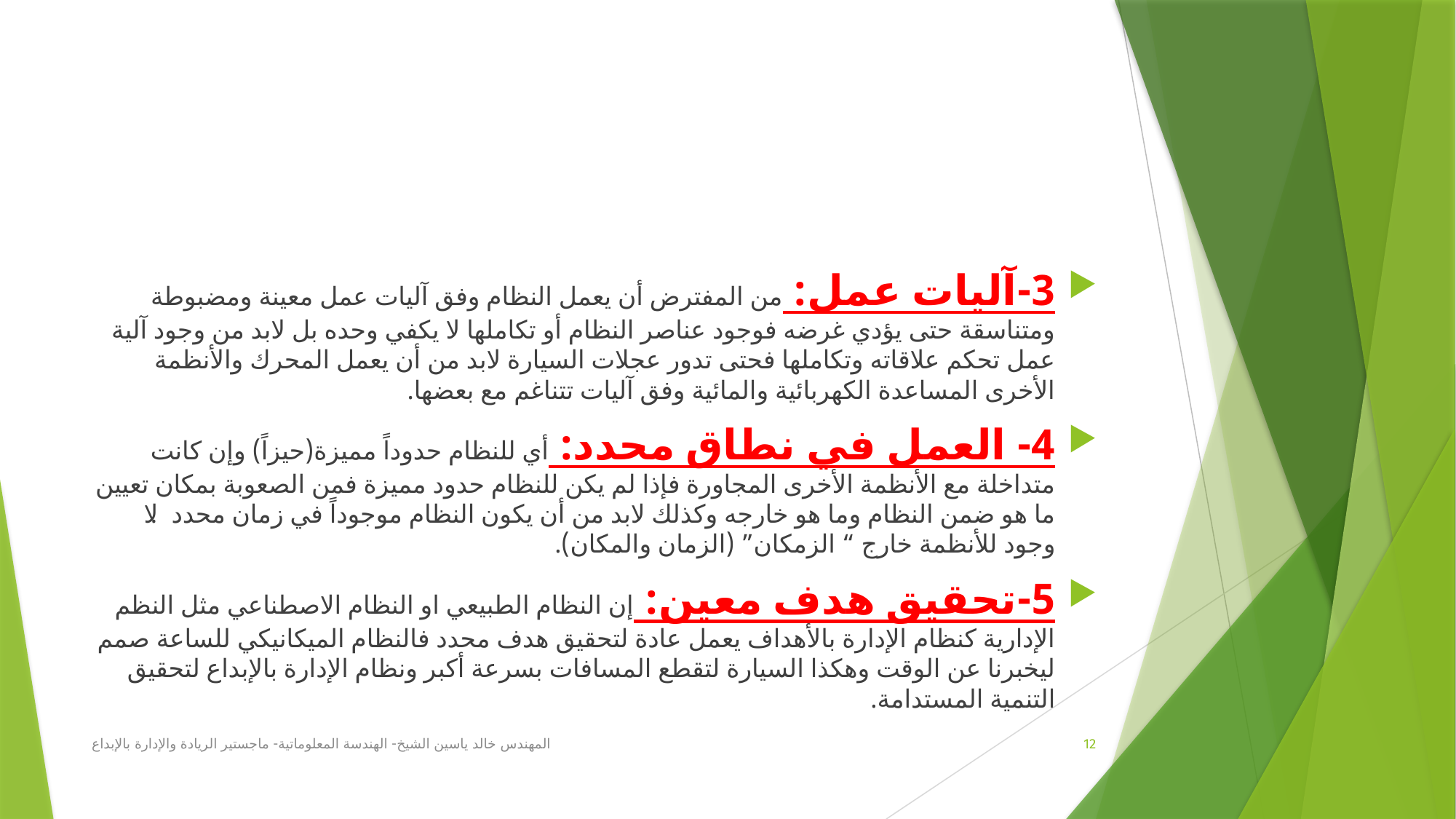

#
3-آليات عمل: من المفترض أن يعمل النظام وفق آليات عمل معينة ومضبوطة ومتناسقة حتى يؤدي غرضه فوجود عناصر النظام أو تكاملها لا يكفي وحده بل لابد من وجود آلية عمل تحكم علاقاته وتكاملها فحتى تدور عجلات السيارة لابد من أن يعمل المحرك والأنظمة الأخرى المساعدة الكهربائية والمائية وفق آليات تتناغم مع بعضها.
4- العمل في نطاق محدد: أي للنظام حدوداً مميزة(حيزاً) وإن كانت متداخلة مع الأنظمة الأخرى المجاورة فإذا لم يكن للنظام حدود مميزة فمن الصعوبة بمكان تعيين ما هو ضمن النظام وما هو خارجه وكذلك لابد من أن يكون النظام موجوداً في زمان محدد. لا وجود للأنظمة خارج “ الزمكان” (الزمان والمكان).
5-تحقيق هدف معين: إن النظام الطبيعي او النظام الاصطناعي مثل النظم الإدارية كنظام الإدارة بالأهداف يعمل عادة لتحقيق هدف محدد فالنظام الميكانيكي للساعة صمم ليخبرنا عن الوقت وهكذا السيارة لتقطع المسافات بسرعة أكبر ونظام الإدارة بالإبداع لتحقيق التنمية المستدامة.
المهندس خالد ياسين الشيخ- الهندسة المعلوماتية- ماجستير الريادة والإدارة بالإبداع
12